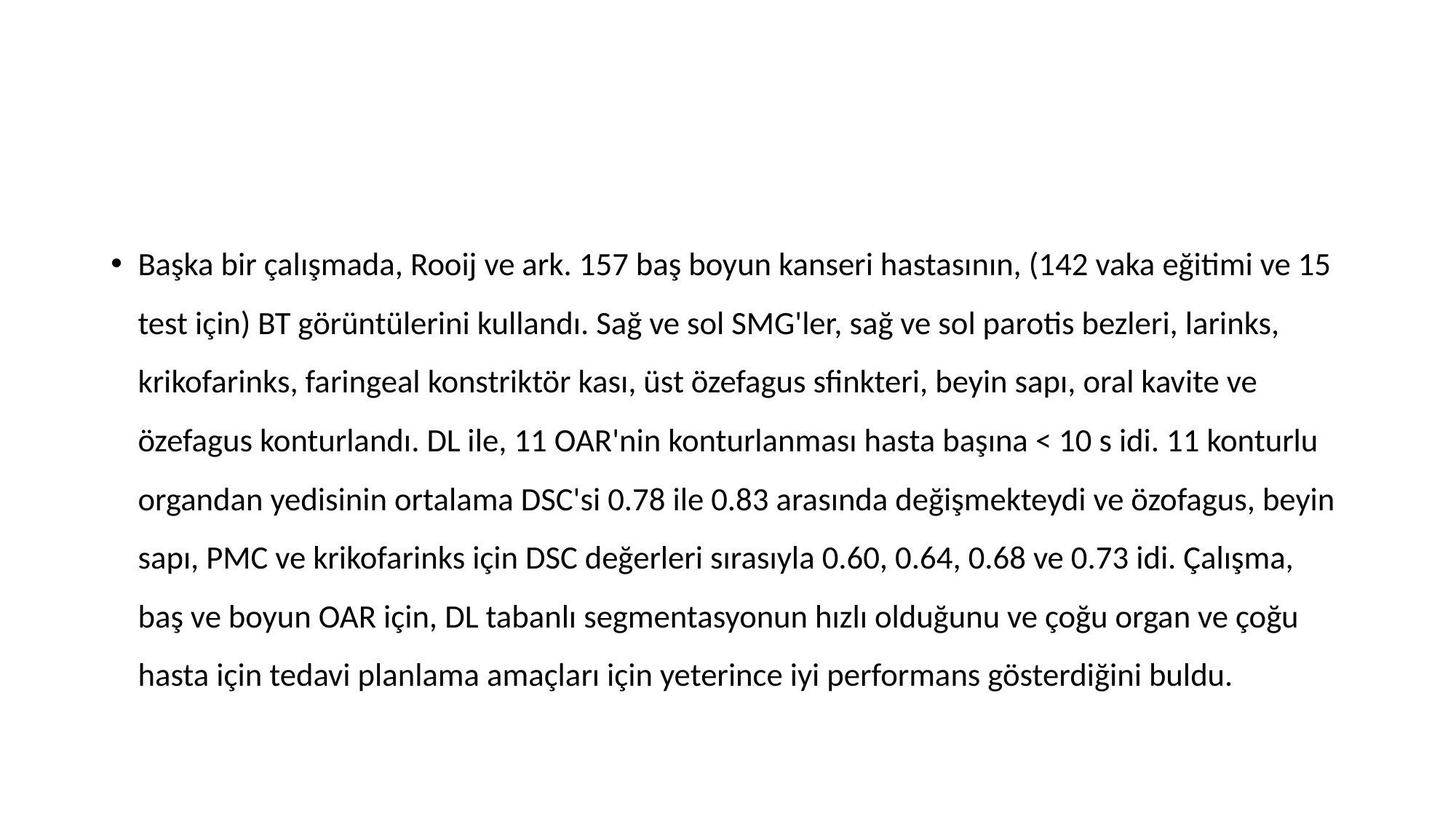

#
Başka bir çalışmada, Rooij ve ark. 157 baş boyun kanseri hastasının, (142 vaka eğitimi ve 15 test için) BT görüntülerini kullandı. Sağ ve sol SMG'ler, sağ ve sol parotis bezleri, larinks, krikofarinks, faringeal konstriktör kası, üst özefagus sfinkteri, beyin sapı, oral kavite ve özefagus konturlandı. DL ile, 11 OAR'nin konturlanması hasta başına < 10 s idi. 11 konturlu organdan yedisinin ortalama DSC'si 0.78 ile 0.83 arasında değişmekteydi ve özofagus, beyin sapı, PMC ve krikofarinks için DSC değerleri sırasıyla 0.60, 0.64, 0.68 ve 0.73 idi. Çalışma, baş ve boyun OAR için, DL tabanlı segmentasyonun hızlı olduğunu ve çoğu organ ve çoğu hasta için tedavi planlama amaçları için yeterince iyi performans gösterdiğini buldu.